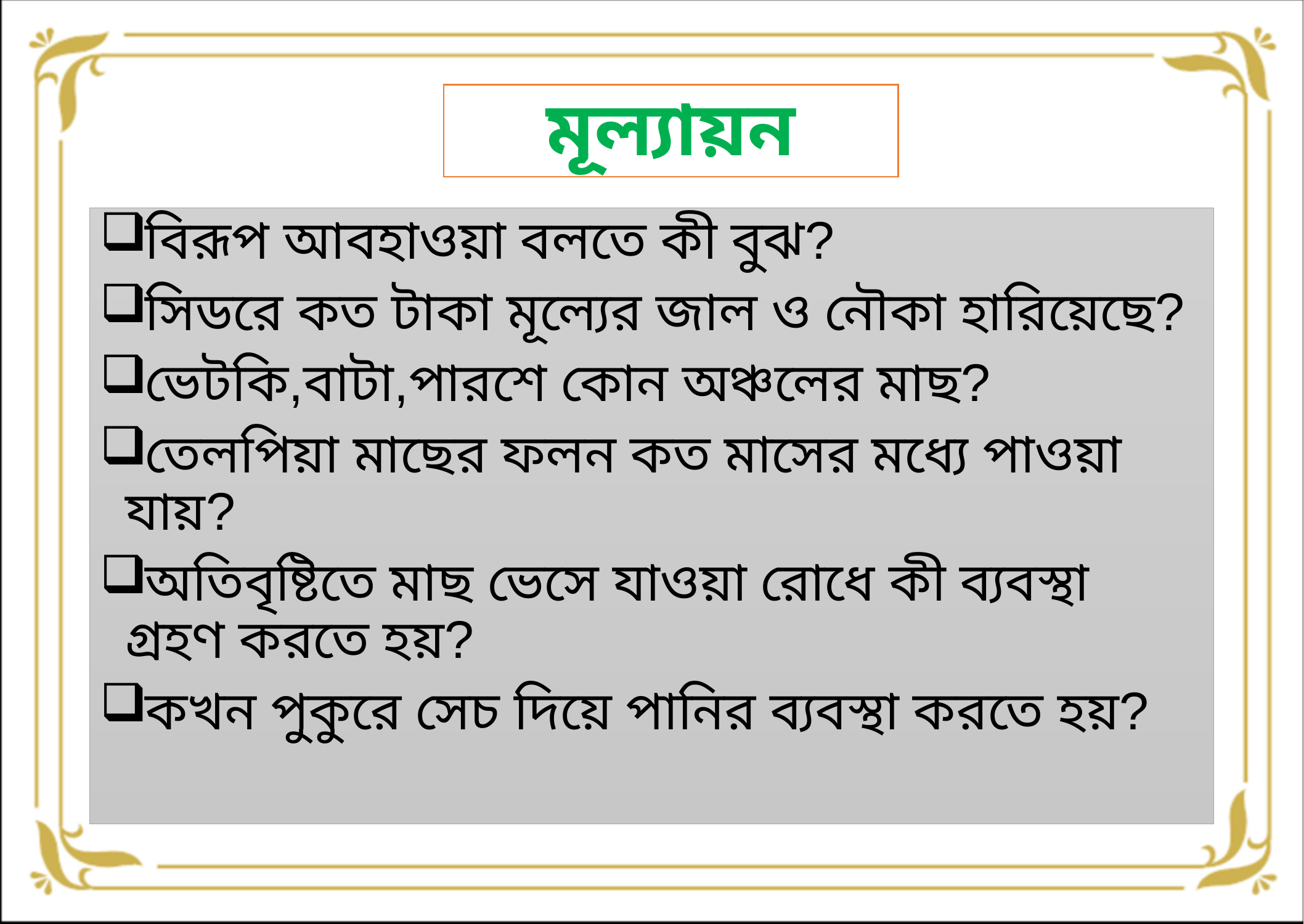

# মূল্যায়ন
বিরূপ আবহাওয়া বলতে কী বুঝ?
সিডরে কত টাকা মূল্যের জাল ও নৌকা হারিয়েছে?
ভেটকি,বাটা,পারশে কোন অঞ্চলের মাছ?
তেলপিয়া মাছের ফলন কত মাসের মধ্যে পাওয়া যায়?
অতিবৃষ্টিতে মাছ ভেসে যাওয়া রোধে কী ব্যবস্থা গ্রহণ করতে হয়?
কখন পুকুরে সেচ দিয়ে পানির ব্যবস্থা করতে হয়?